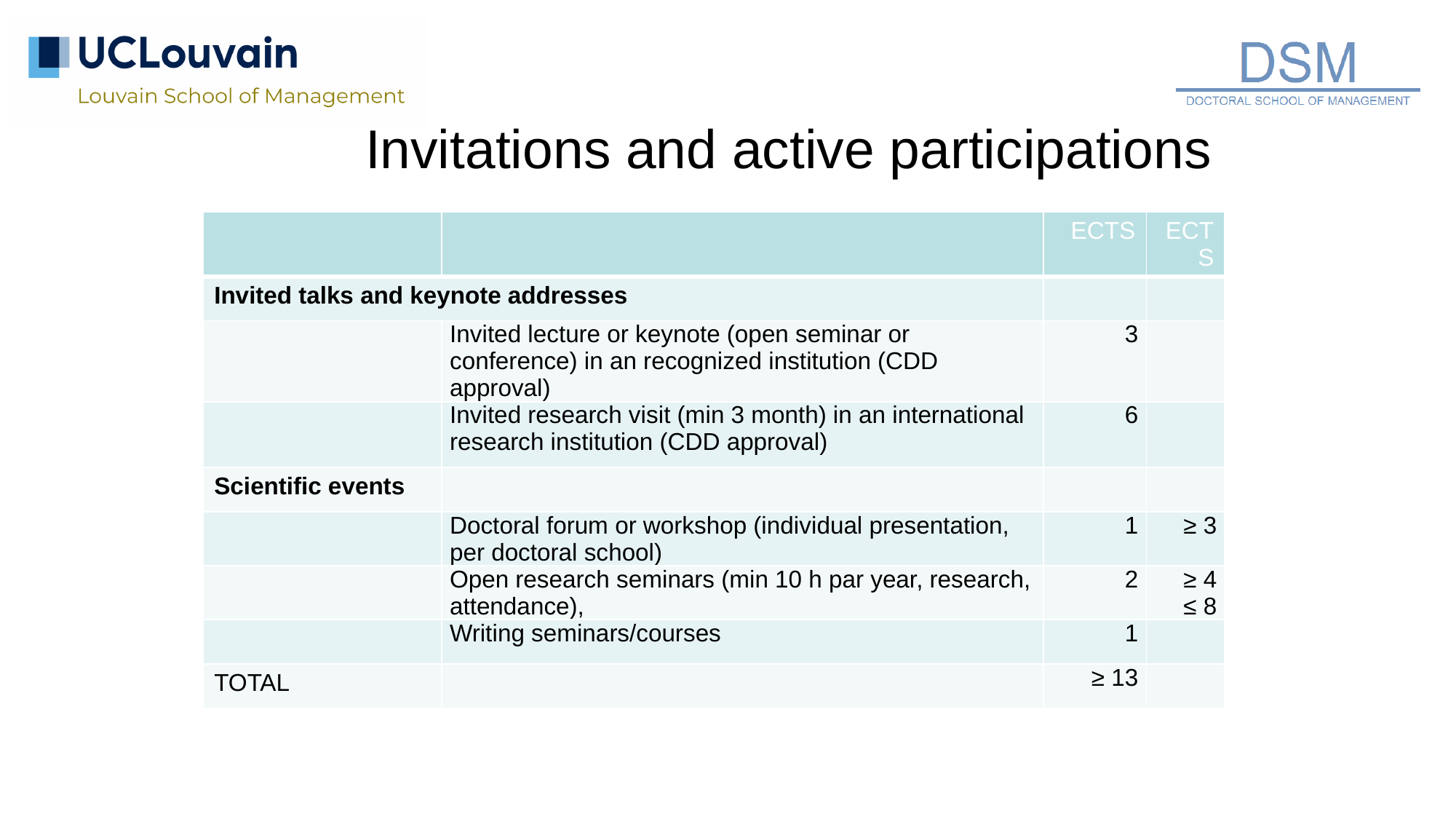

# Invitations and active participations
|  |  | ECTS | ECTS |
| --- | --- | --- | --- |
| Invited talks and keynote addresses |  |  |  |
|  | Invited lecture or keynote (open seminar or conference) in an recognized institution (CDD approval) | 3 |  |
|  | Invited research visit (min 3 month) in an international research institution (CDD approval) | 6 |  |
| Scientific events |  |  |  |
|  | Doctoral forum or workshop (individual presentation, per doctoral school) | 1 | ≥ 3 |
|  | Open research seminars (min 10 h par year, research, attendance), | 2 | ≥ 4 ≤ 8 |
|  | Writing seminars/courses | 1 |  |
| TOTAL |  | ≥ 13 |  |